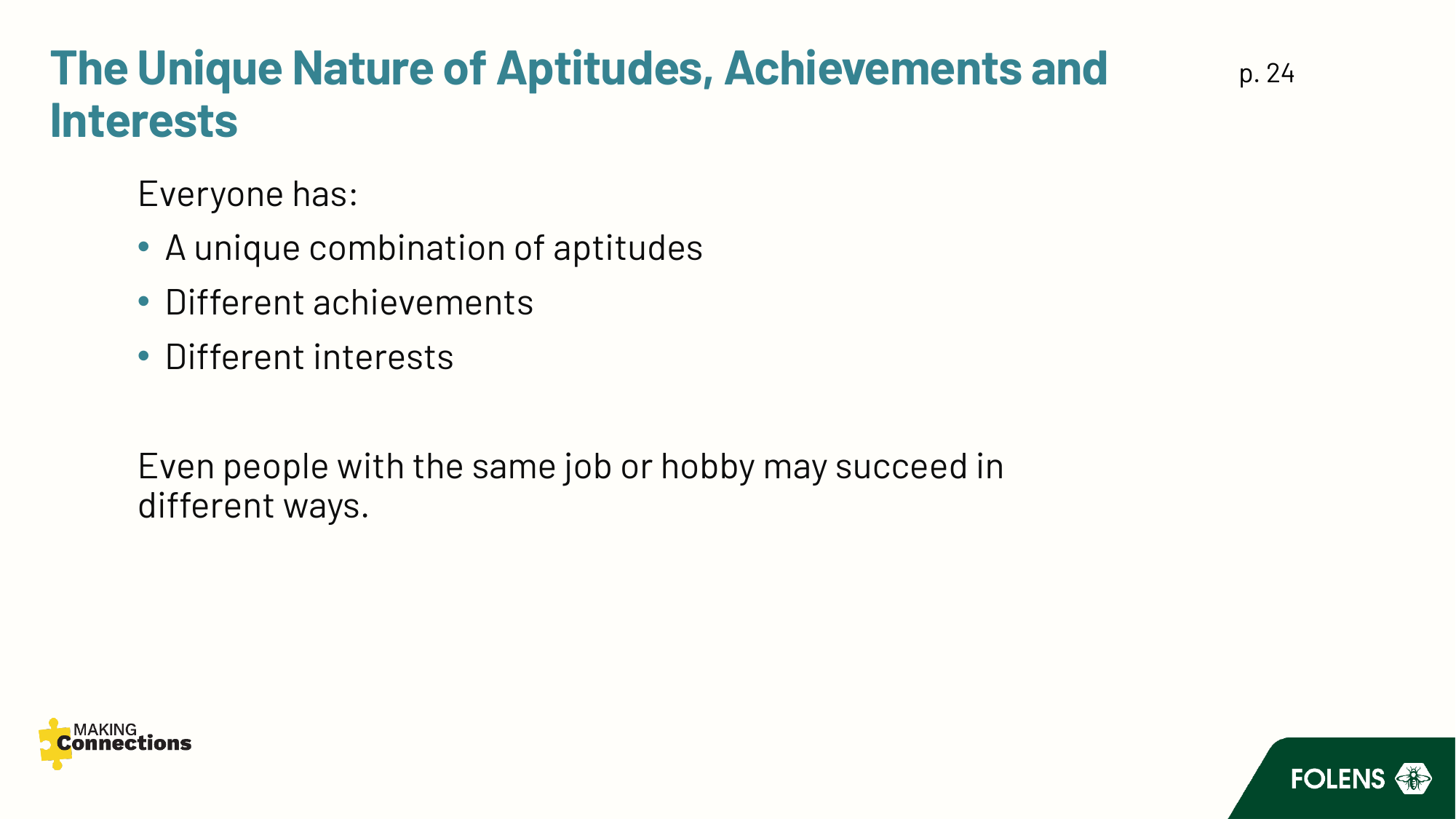

# The Unique Nature of Aptitudes, Achievements and Interests
p. 24

Everyone has:
A unique combination of aptitudes
Different achievements
Different interests

Even people with the same job or hobby may succeed in different ways.